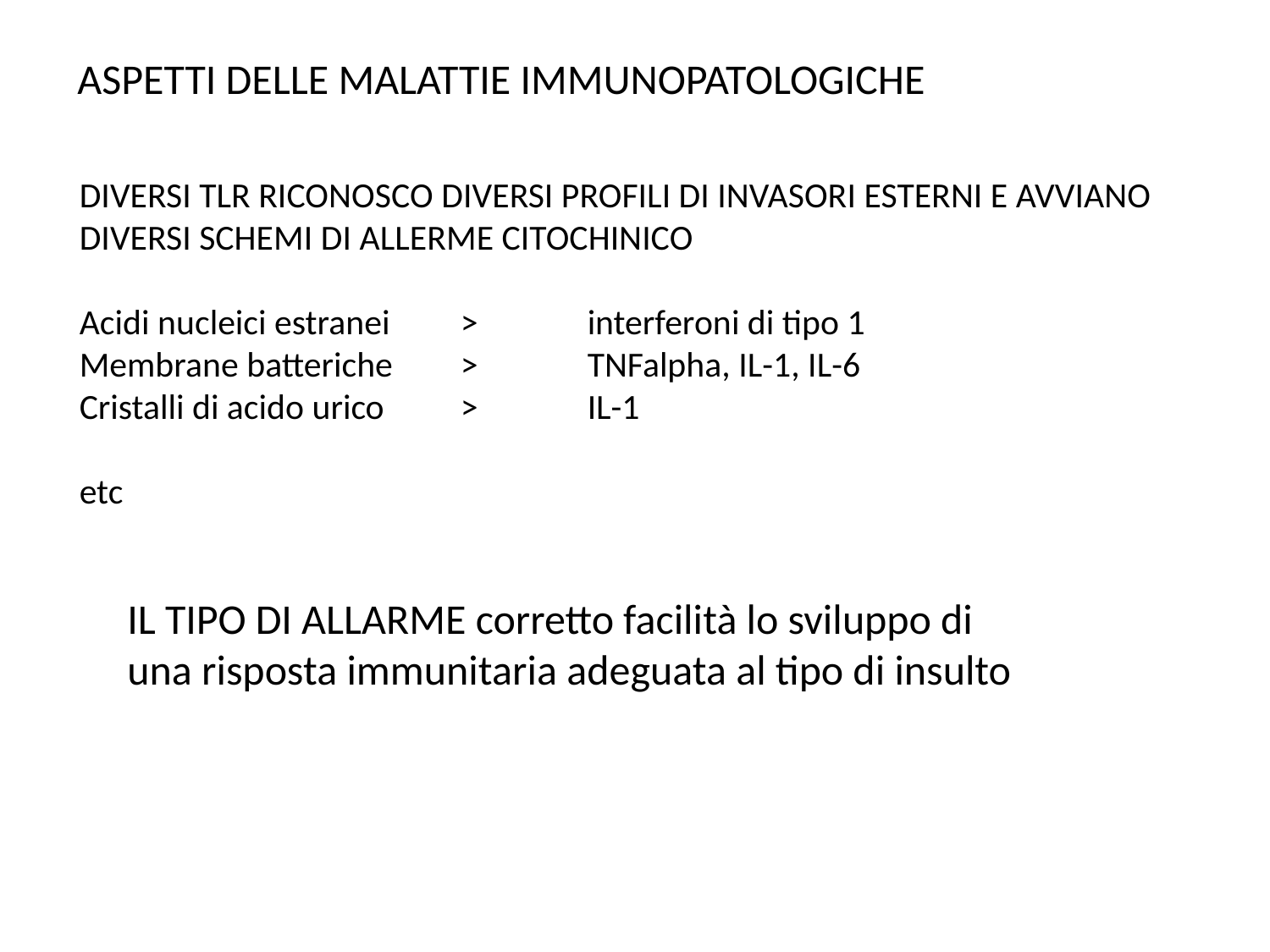

ASPETTI DELLE MALATTIE IMMUNOPATOLOGICHE
DIVERSI TLR RICONOSCO DIVERSI PROFILI DI INVASORI ESTERNI E AVVIANO DIVERSI SCHEMI DI ALLERME CITOCHINICO

Acidi nucleici estranei	> 	interferoni di tipo 1
Membrane batteriche	> 	TNFalpha, IL-1, IL-6
Cristalli di acido urico	>	IL-1

etc
IL TIPO DI ALLARME corretto facilità lo sviluppo di una risposta immunitaria adeguata al tipo di insulto